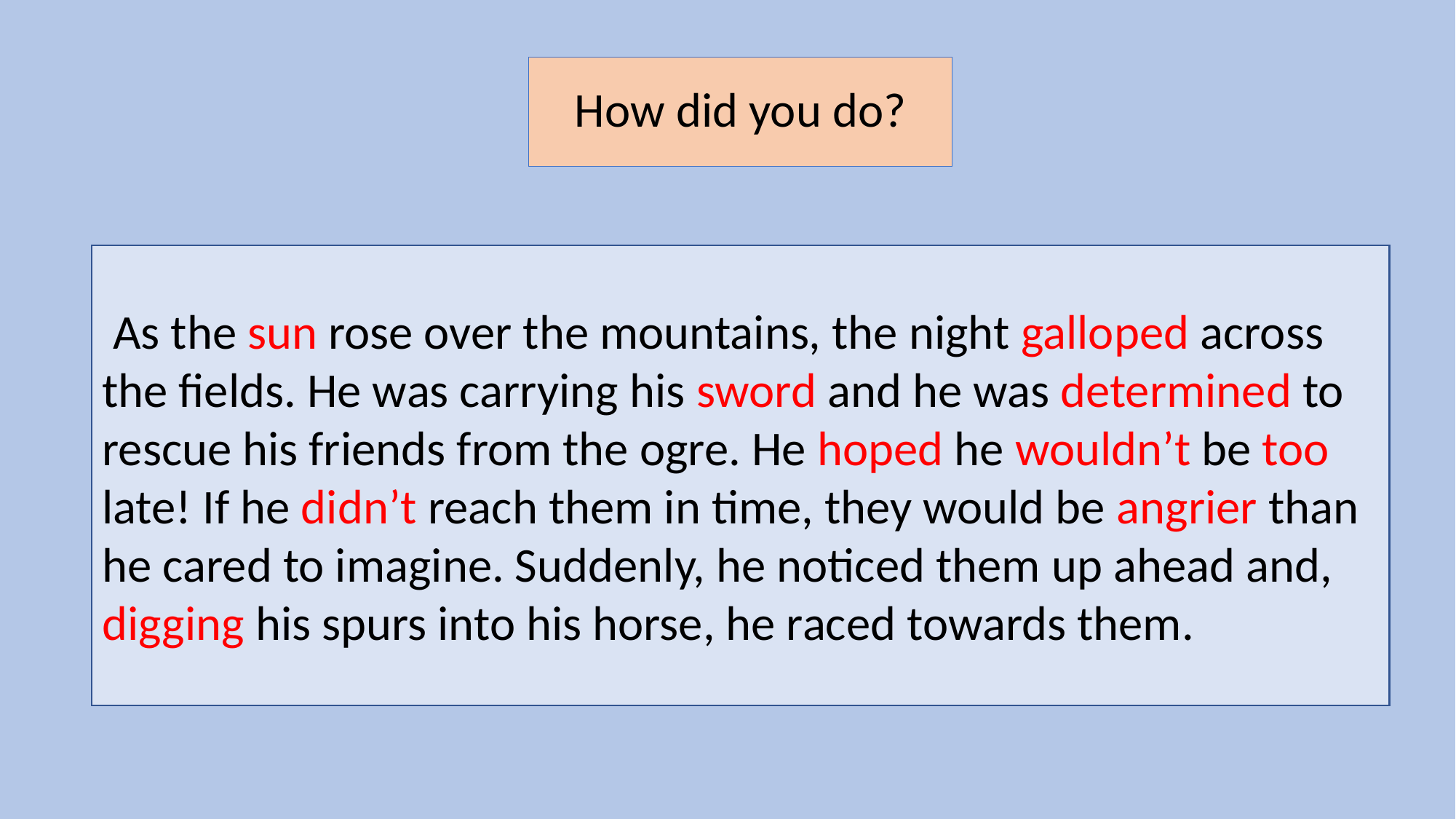

# How did you do?
 As the sun rose over the mountains, the night galloped across the fields. He was carrying his sword and he was determined to rescue his friends from the ogre. He hoped he wouldn’t be too late! If he didn’t reach them in time, they would be angrier than he cared to imagine. Suddenly, he noticed them up ahead and, digging his spurs into his horse, he raced towards them.